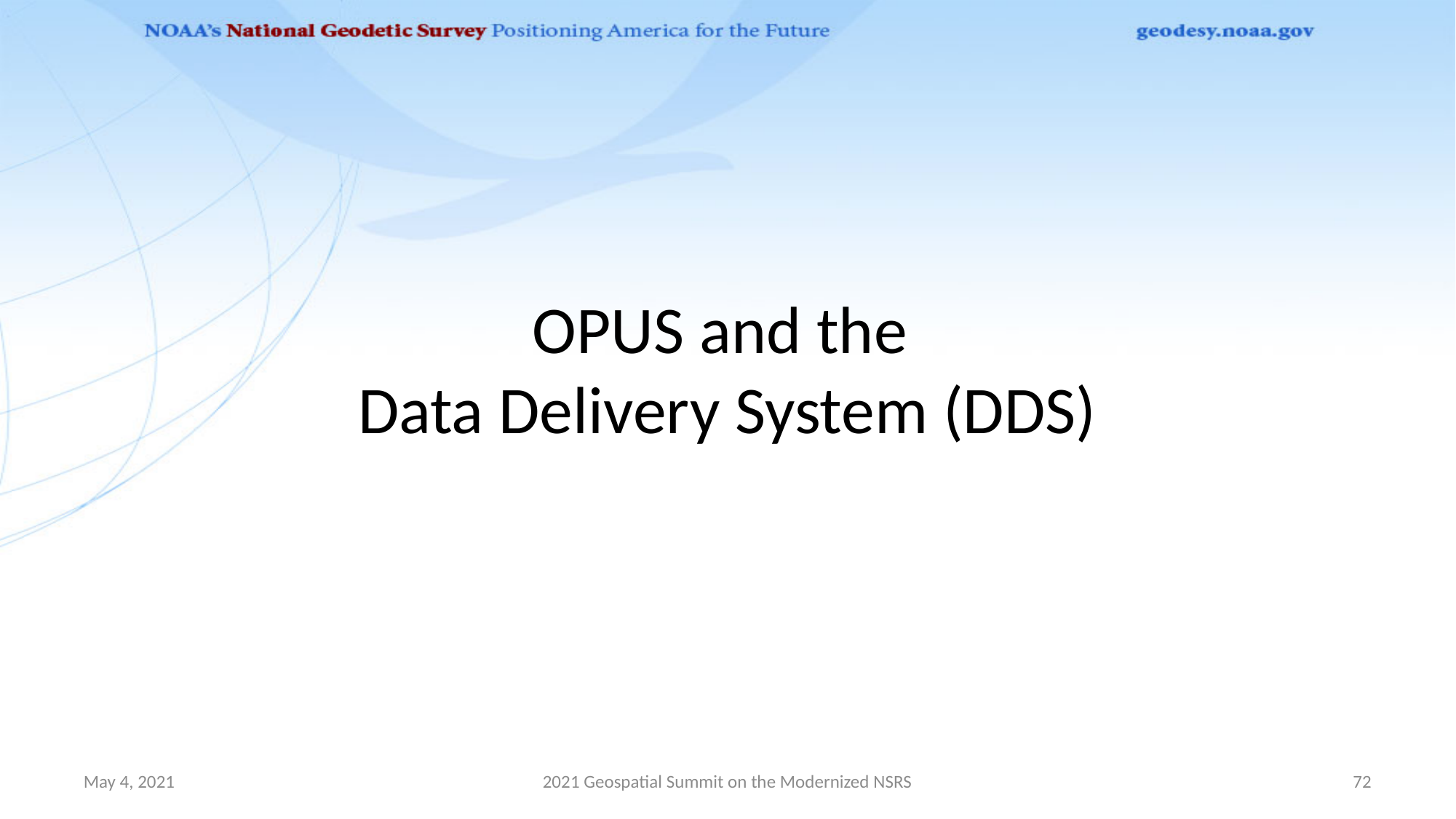

# OPUS and the Data Delivery System (DDS)
May 4, 2021
2021 Geospatial Summit on the Modernized NSRS
72